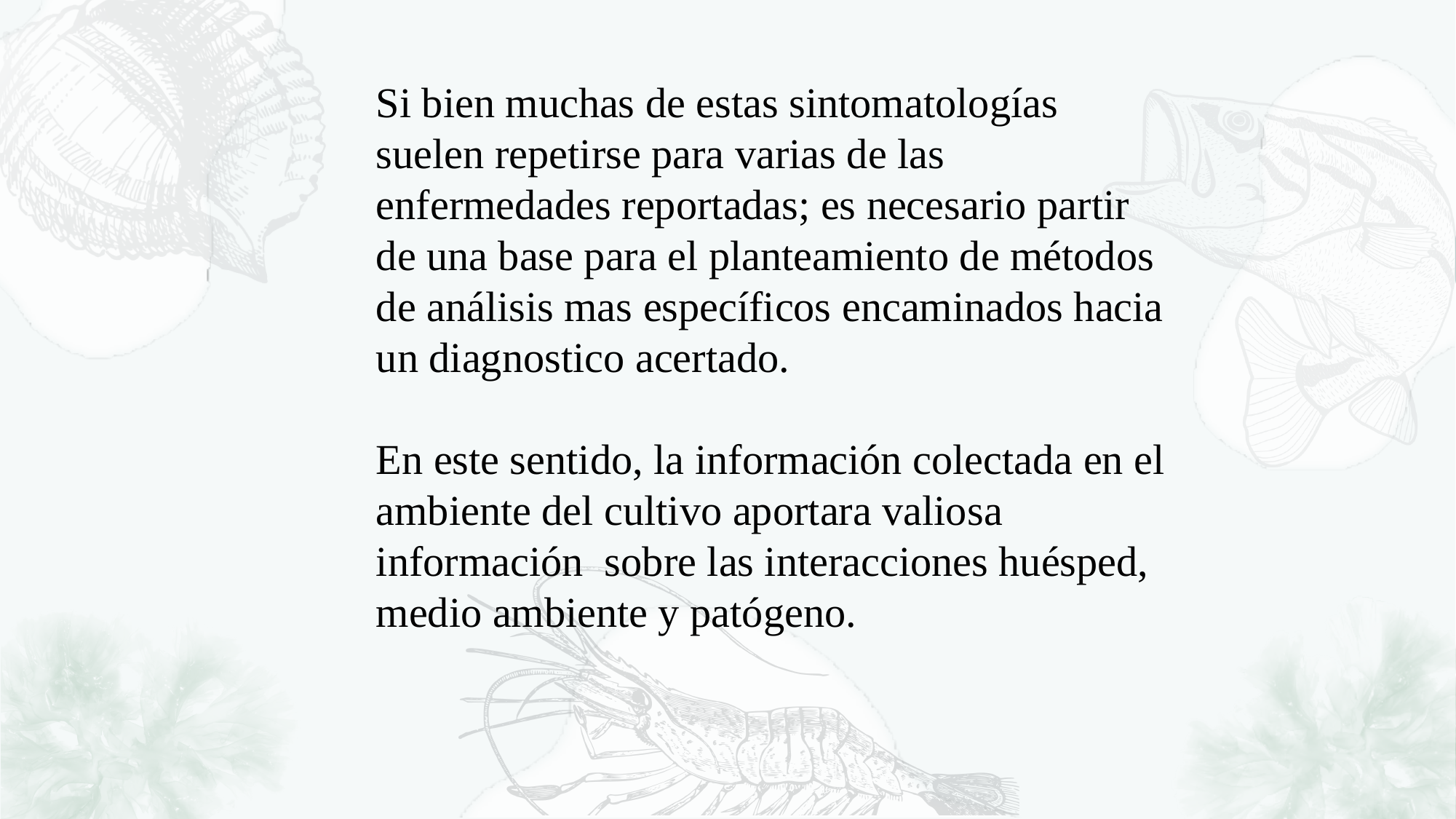

Si bien muchas de estas sintomatologías suelen repetirse para varias de las enfermedades reportadas; es necesario partir de una base para el planteamiento de métodos de análisis mas específicos encaminados hacia un diagnostico acertado.

En este sentido, la información colectada en el ambiente del cultivo aportara valiosa información  sobre las interacciones huésped, medio ambiente y patógeno.